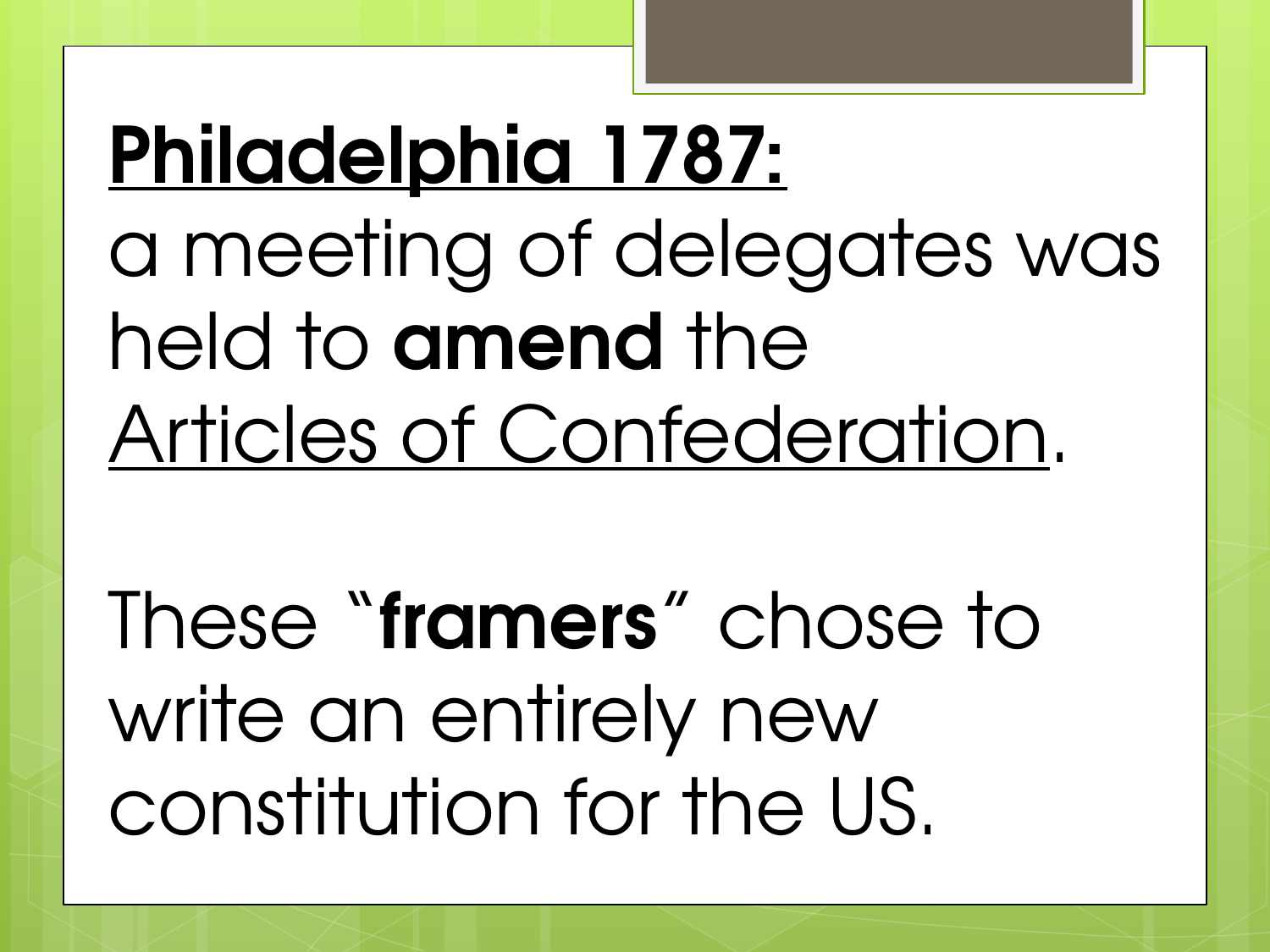

# Philadelphia 1787: a meeting of delegates was held to amend the Articles of Confederation. These “framers” chose to write an entirely new constitution for the US.